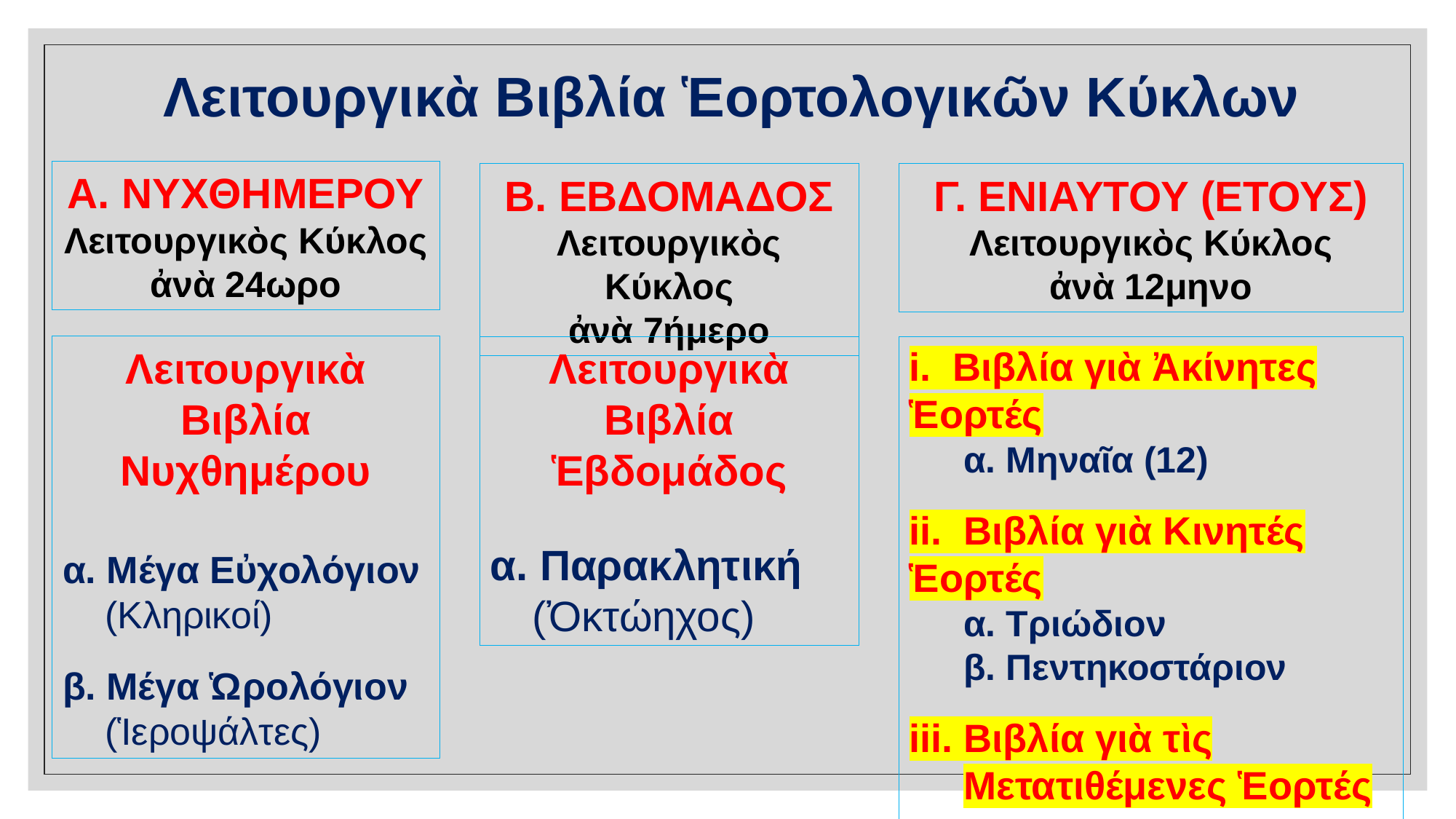

# Λειτουργικὰ Βιβλία Ἑορτολογικῶν Κύκλων
Α. ΝΥΧΘΗΜΕΡΟΥ
Λειτουργικὸς Κύκλος
ἀνὰ 24ωρο
Β. ΕΒΔΟΜΑΔΟΣ
Λειτουργικὸς Κύκλος
ἀνὰ 7ήμερο
Γ. ΕΝΙΑΥΤΟΥ (ΕΤΟΥΣ)
Λειτουργικὸς Κύκλος
ἀνὰ 12μηνο
Λειτουργικὰ Βιβλία Νυχθημέρου

α. Μέγα Εὐχολόγιον
	(Κληρικοί)

β. Μέγα Ὡρολόγιον
	(Ἱεροψάλτες)
Λειτουργικὰ Βιβλία Ἑβδομάδος

α. Παρακλητική (Ὀκτώηχος)
i.  Βιβλία γιὰ Ἀκίνητες Ἑορτές
	α. Μηναῖα (12)

ii.  Βιβλία γιὰ Κινητές Ἑορτές
	α. Τριώδιον
	β. Πεντηκοστάριον

iii. Βιβλία γιὰ τὶς Μετατιθέμενες Ἑορτές
	α. Μηναῖα (12)